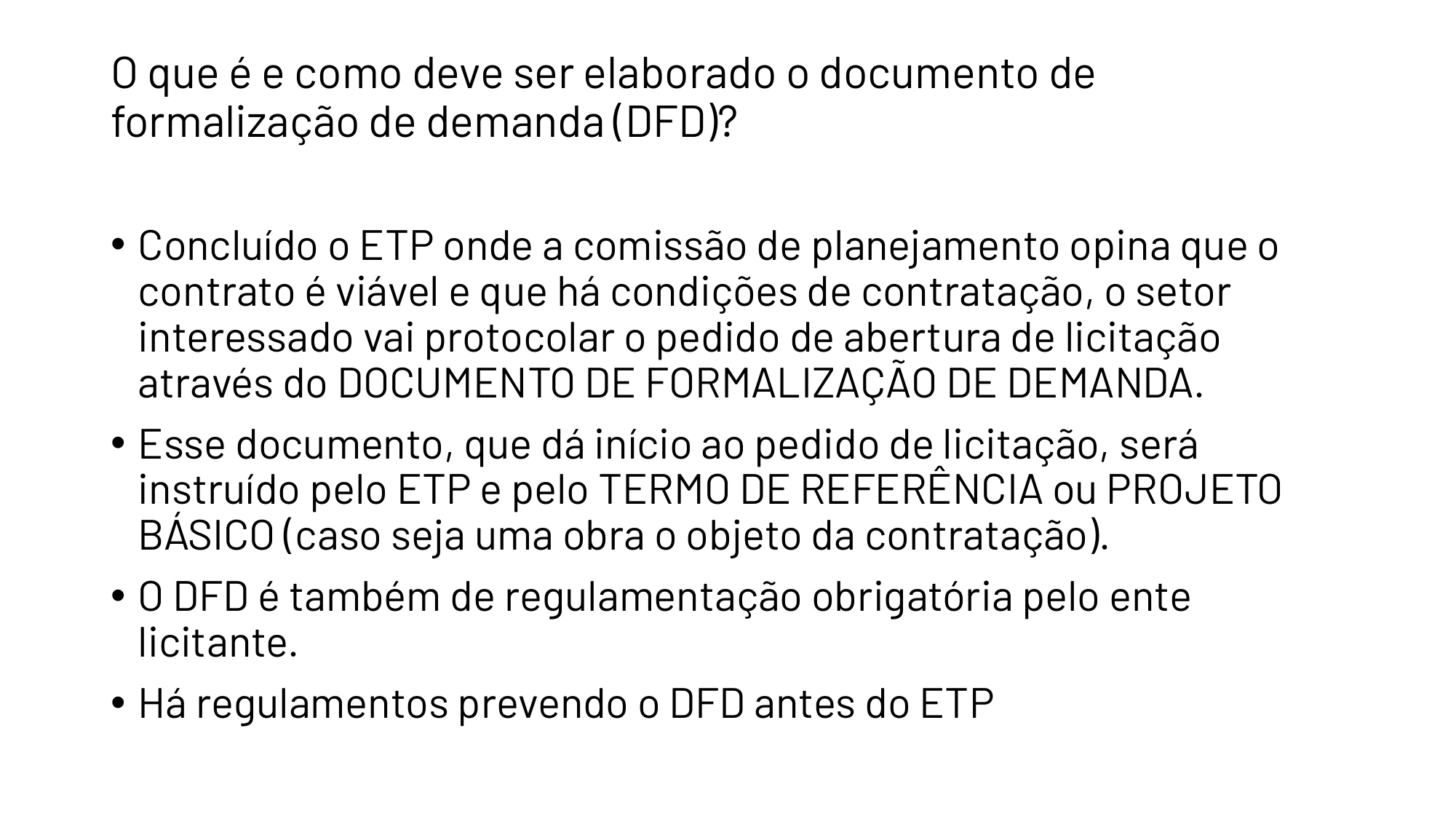

# O que é e como deve ser elaborado o documento de formalização de demanda (DFD)?
Concluído o ETP onde a comissão de planejamento opina que o contrato é viável e que há condições de contratação, o setor interessado vai protocolar o pedido de abertura de licitação através do DOCUMENTO DE FORMALIZAÇÃO DE DEMANDA.
Esse documento, que dá início ao pedido de licitação, será instruído pelo ETP e pelo TERMO DE REFERÊNCIA ou PROJETO BÁSICO (caso seja uma obra o objeto da contratação).
O DFD é também de regulamentação obrigatória pelo ente licitante.
Há regulamentos prevendo o DFD antes do ETP